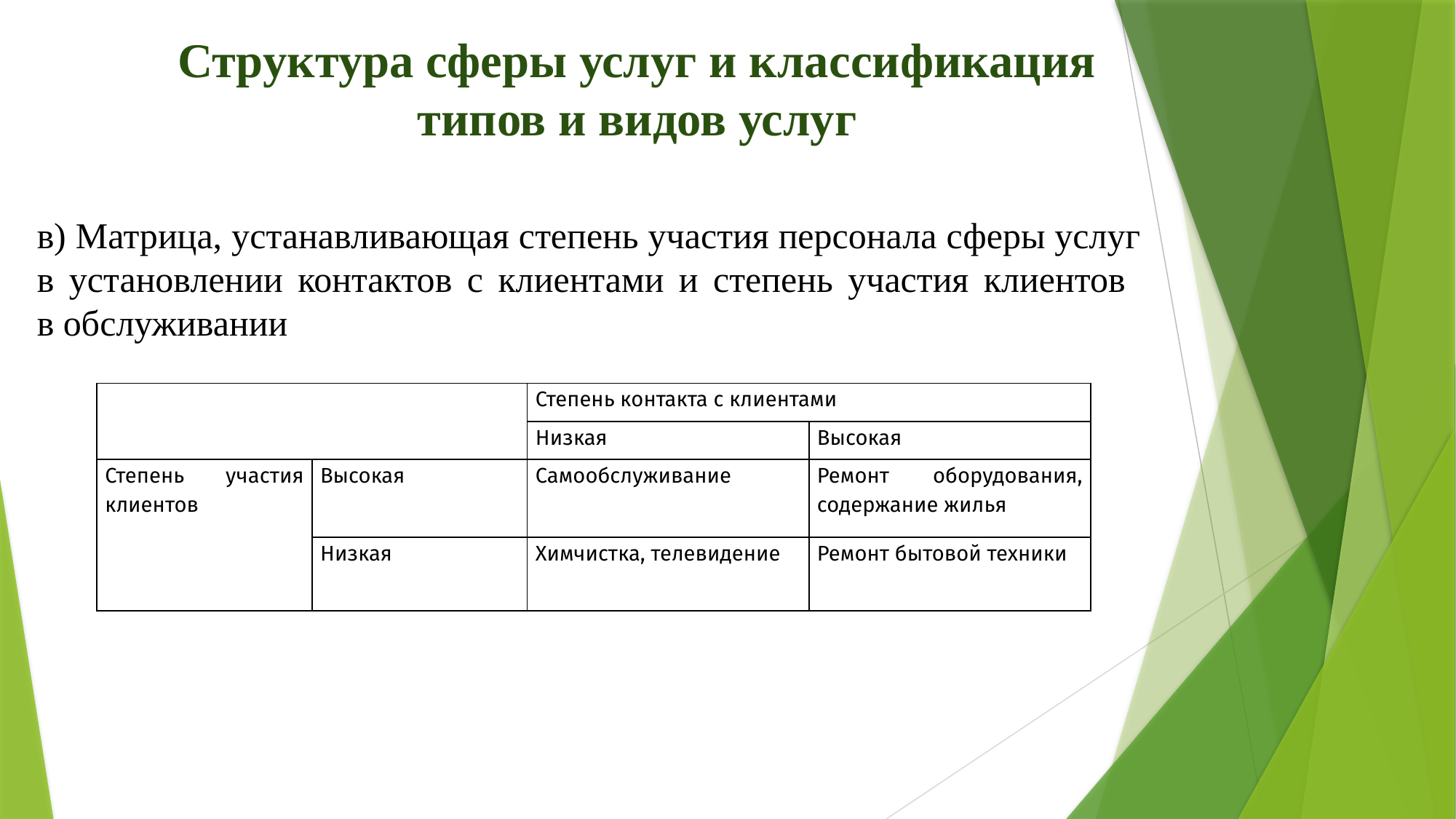

Структура сферы услуг и классификация типов и видов услуг
в) Матрица, устанавливающая степень участия персонала сферы услуг в установлении контактов с клиентами и степень участия клиентов
в обслуживании
|  |  | Степень контакта с клиентами |  |
| --- | --- | --- | --- |
|  |  | Низкая | Высокая |
| Степень участия клиентов | Высокая | Самообслуживание | Ремонт оборудования, содержание жилья |
|  | Низкая | Химчистка, телевидение | Ремонт бытовой техники |